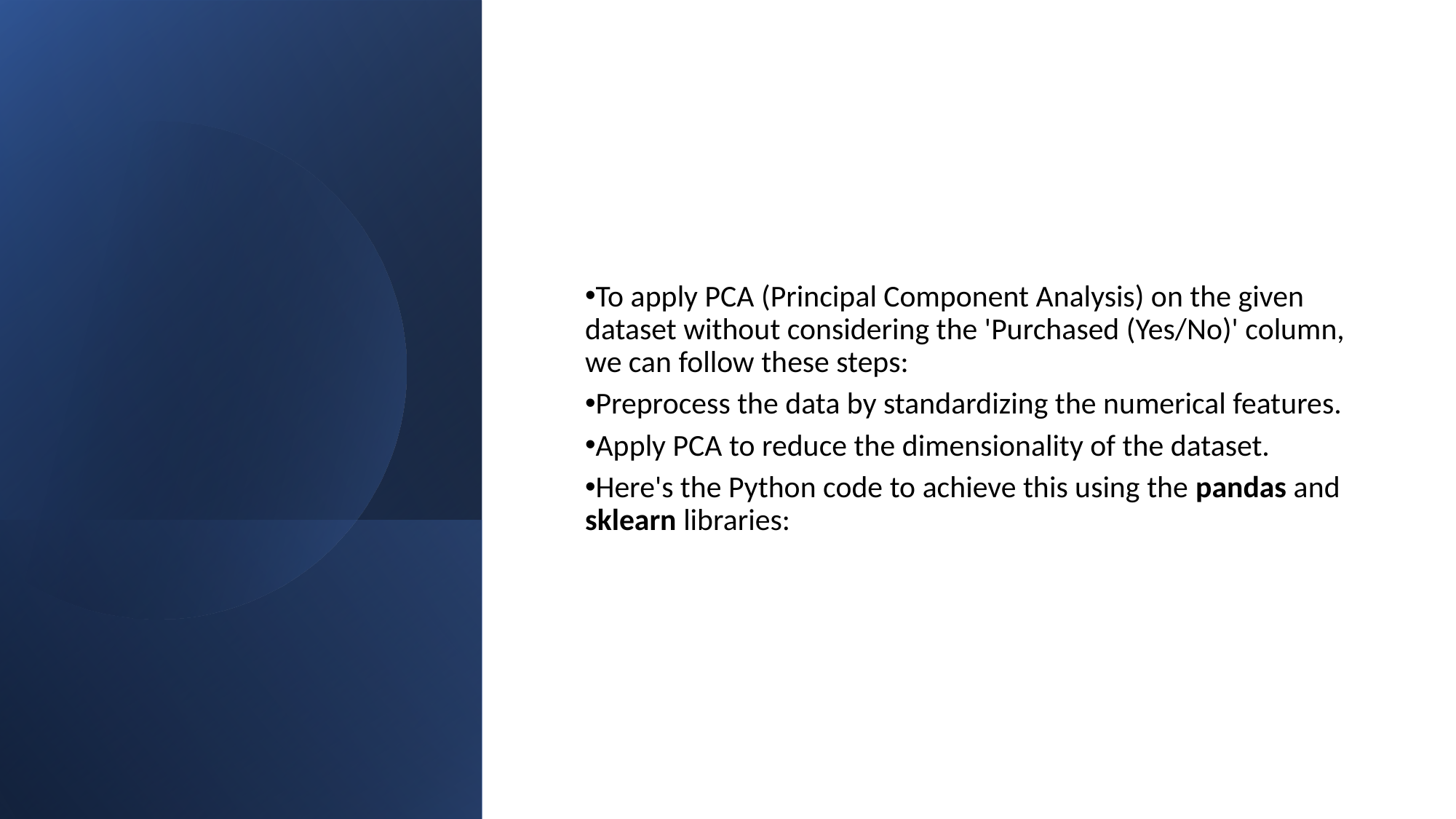

To apply PCA (Principal Component Analysis) on the given dataset without considering the 'Purchased (Yes/No)' column, we can follow these steps:
Preprocess the data by standardizing the numerical features.
Apply PCA to reduce the dimensionality of the dataset.
Here's the Python code to achieve this using the pandas and sklearn libraries: